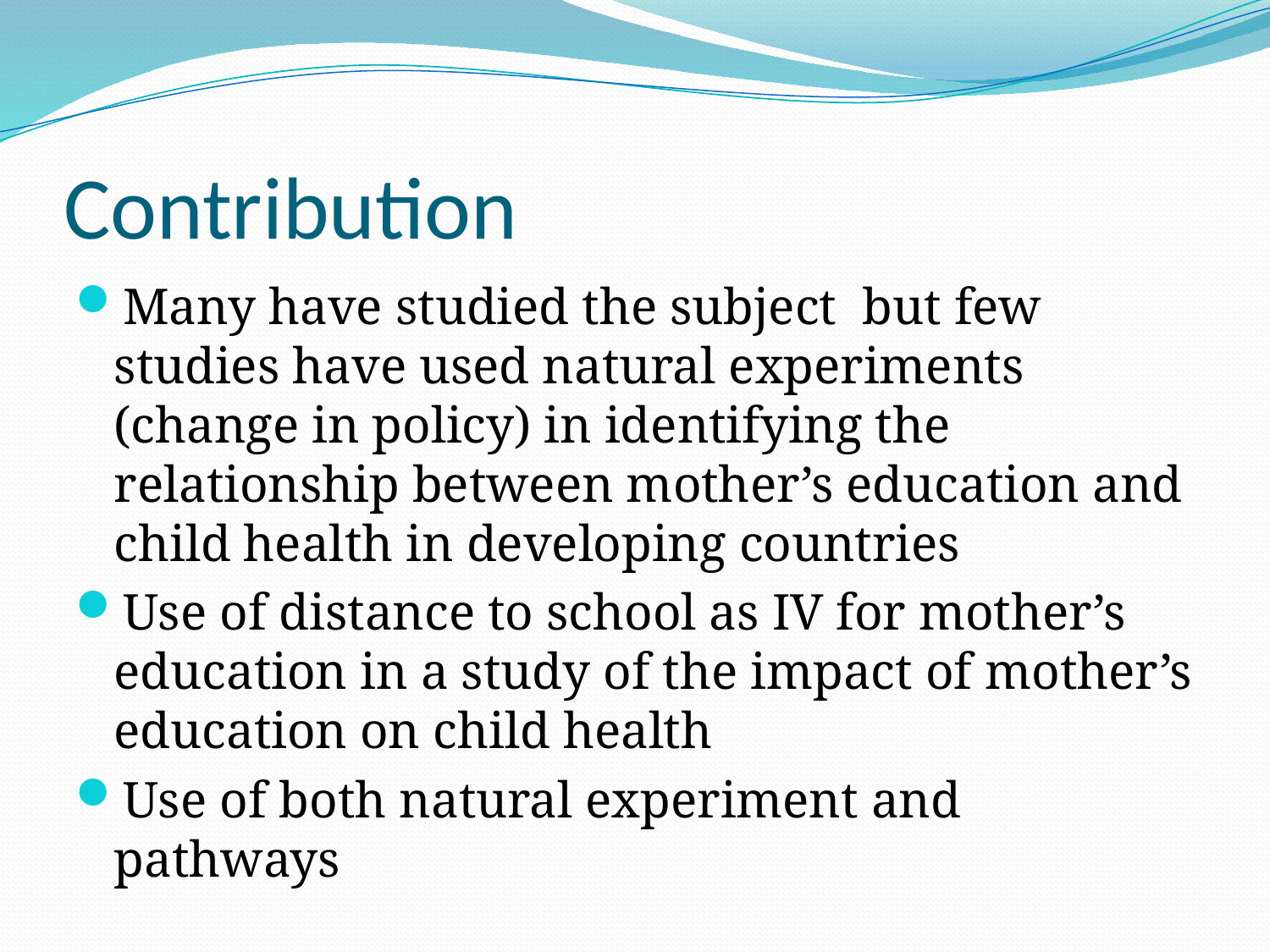

# Contribution
Many have studied the subject  but few studies have used natural experiments (change in policy) in identifying the relationship between mother’s education and child health in developing countries
Use of distance to school as IV for mother’s education in a study of the impact of mother’s education on child health
Use of both natural experiment and pathways